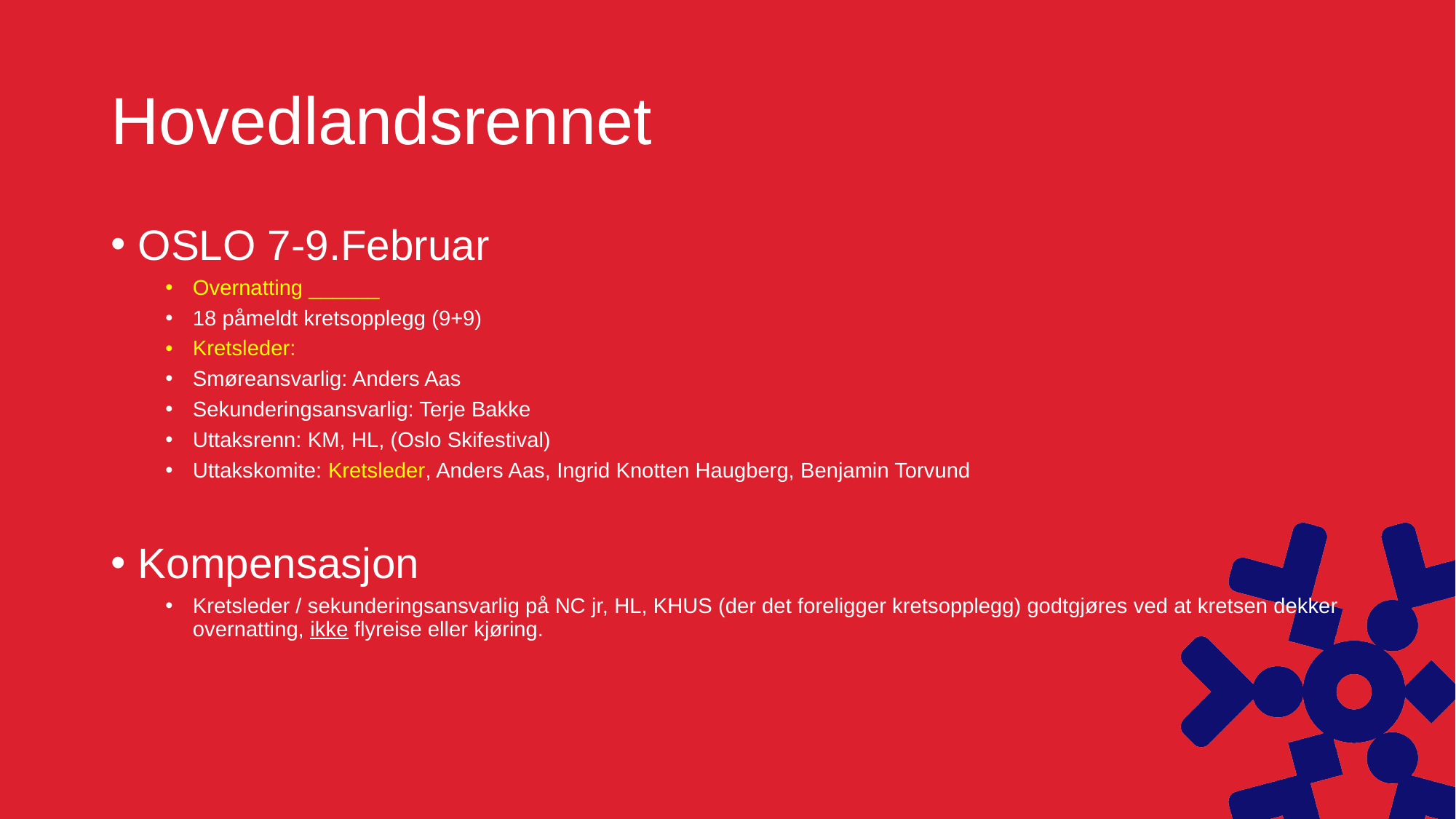

# Hovedlandsrennet
OSLO 7-9.Februar
Overnatting ______
18 påmeldt kretsopplegg (9+9)
Kretsleder:
Smøreansvarlig: Anders Aas
Sekunderingsansvarlig: Terje Bakke
Uttaksrenn: KM, HL, (Oslo Skifestival)
Uttakskomite: Kretsleder, Anders Aas, Ingrid Knotten Haugberg, Benjamin Torvund

Kompensasjon
Kretsleder / sekunderingsansvarlig på NC jr, HL, KHUS (der det foreligger kretsopplegg) godtgjøres ved at kretsen dekker overnatting, ikke flyreise eller kjøring.